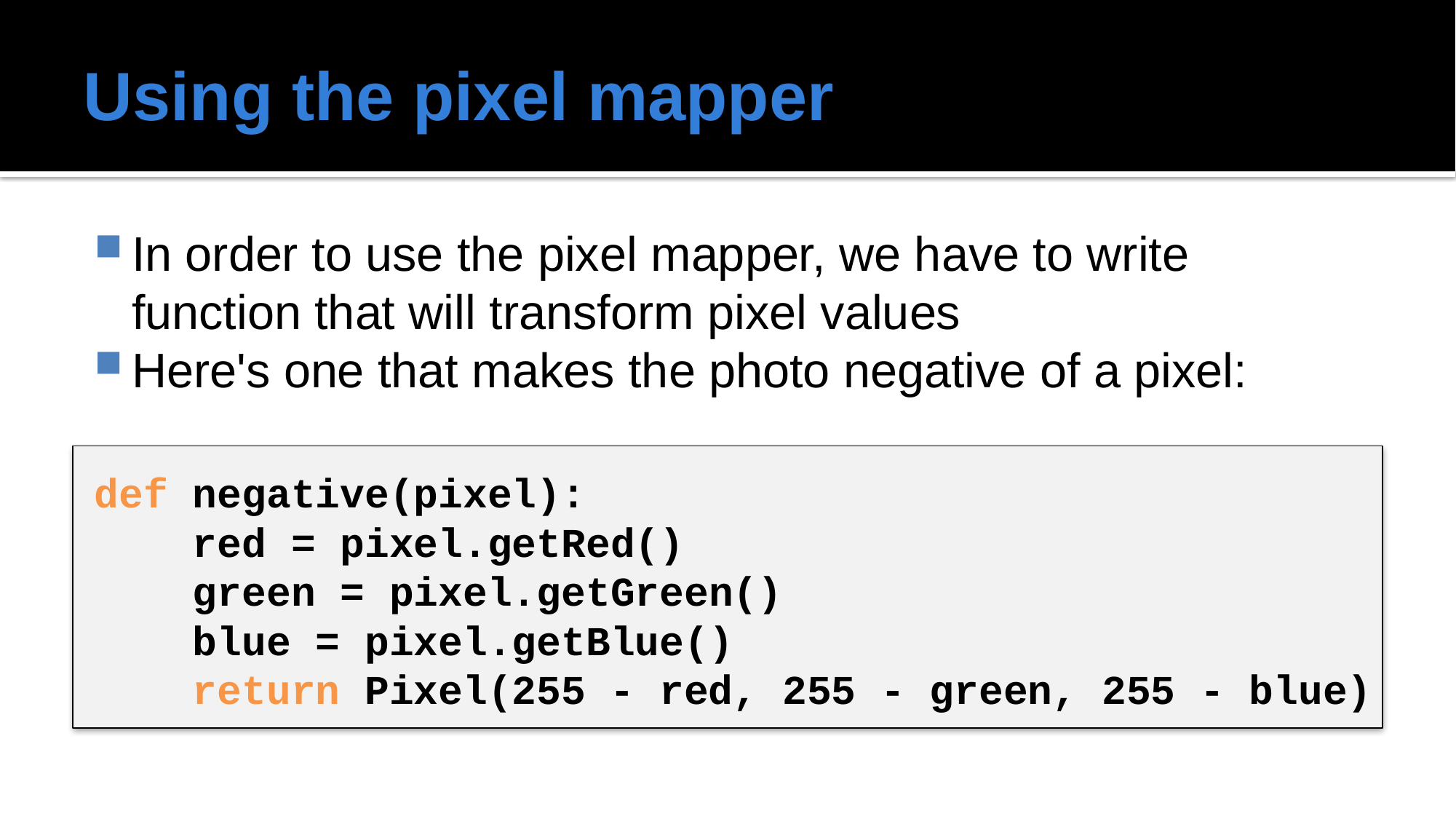

# Using the pixel mapper
In order to use the pixel mapper, we have to write function that will transform pixel values
Here's one that makes the photo negative of a pixel:
def negative(pixel):
    red = pixel.getRed()
    green = pixel.getGreen()
    blue = pixel.getBlue()
    return Pixel(255 - red, 255 - green, 255 - blue)